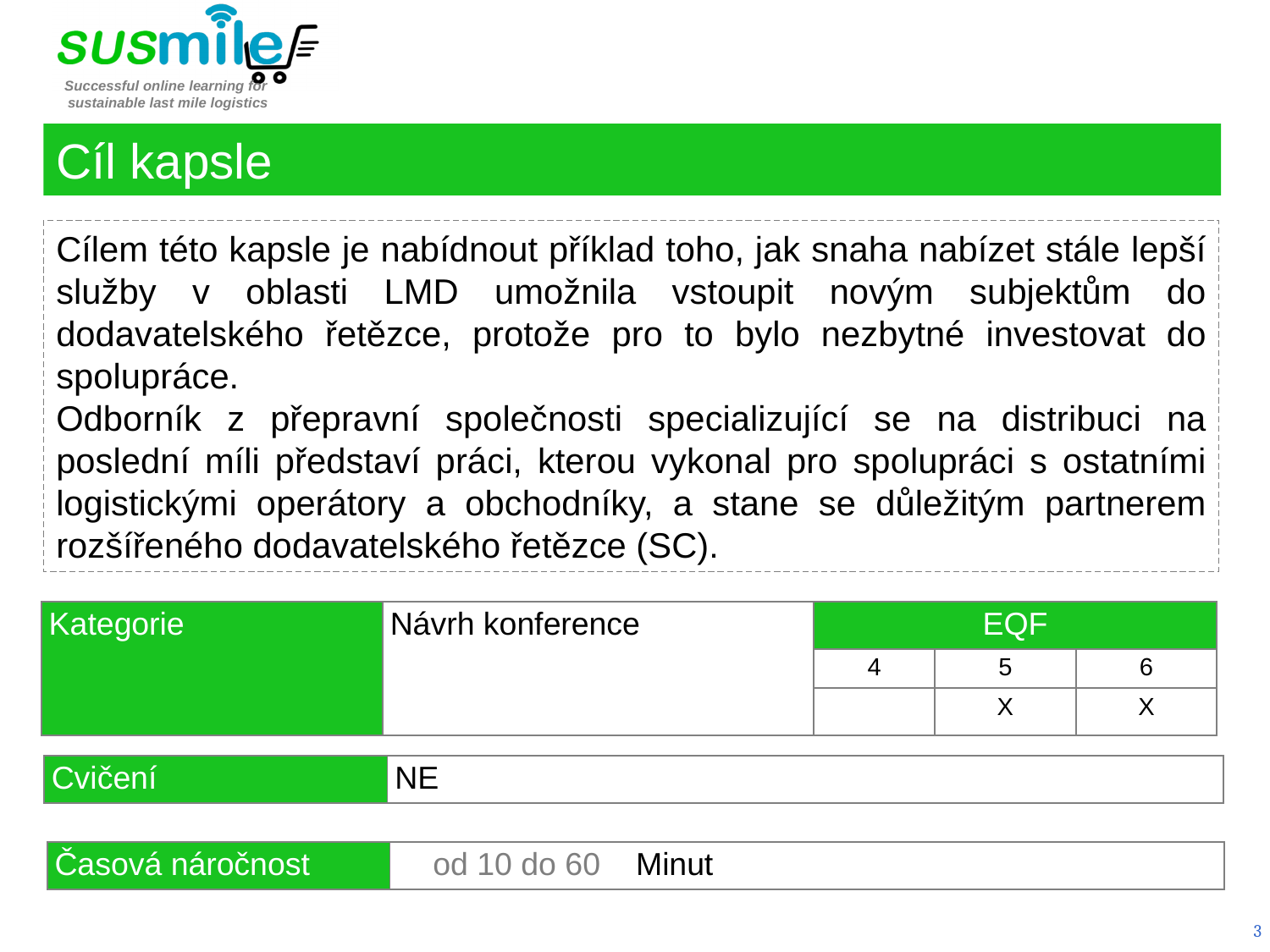

Cíl kapsle
Cílem této kapsle je nabídnout příklad toho, jak snaha nabízet stále lepší služby v oblasti LMD umožnila vstoupit novým subjektům do dodavatelského řetězce, protože pro to bylo nezbytné investovat do spolupráce.
Odborník z přepravní společnosti specializující se na distribuci na poslední míli představí práci, kterou vykonal pro spolupráci s ostatními logistickými operátory a obchodníky, a stane se důležitým partnerem rozšířeného dodavatelského řetězce (SC).
| Kategorie | Návrh konference | EQF |  |  |
| --- | --- | --- | --- | --- |
|  |  | 4 | 5 | 6 |
|  |  |  | X | X |
| Cvičení | NE |
| --- | --- |
| Časová náročnost | od 10 do 60    Minut |
| --- | --- |
3